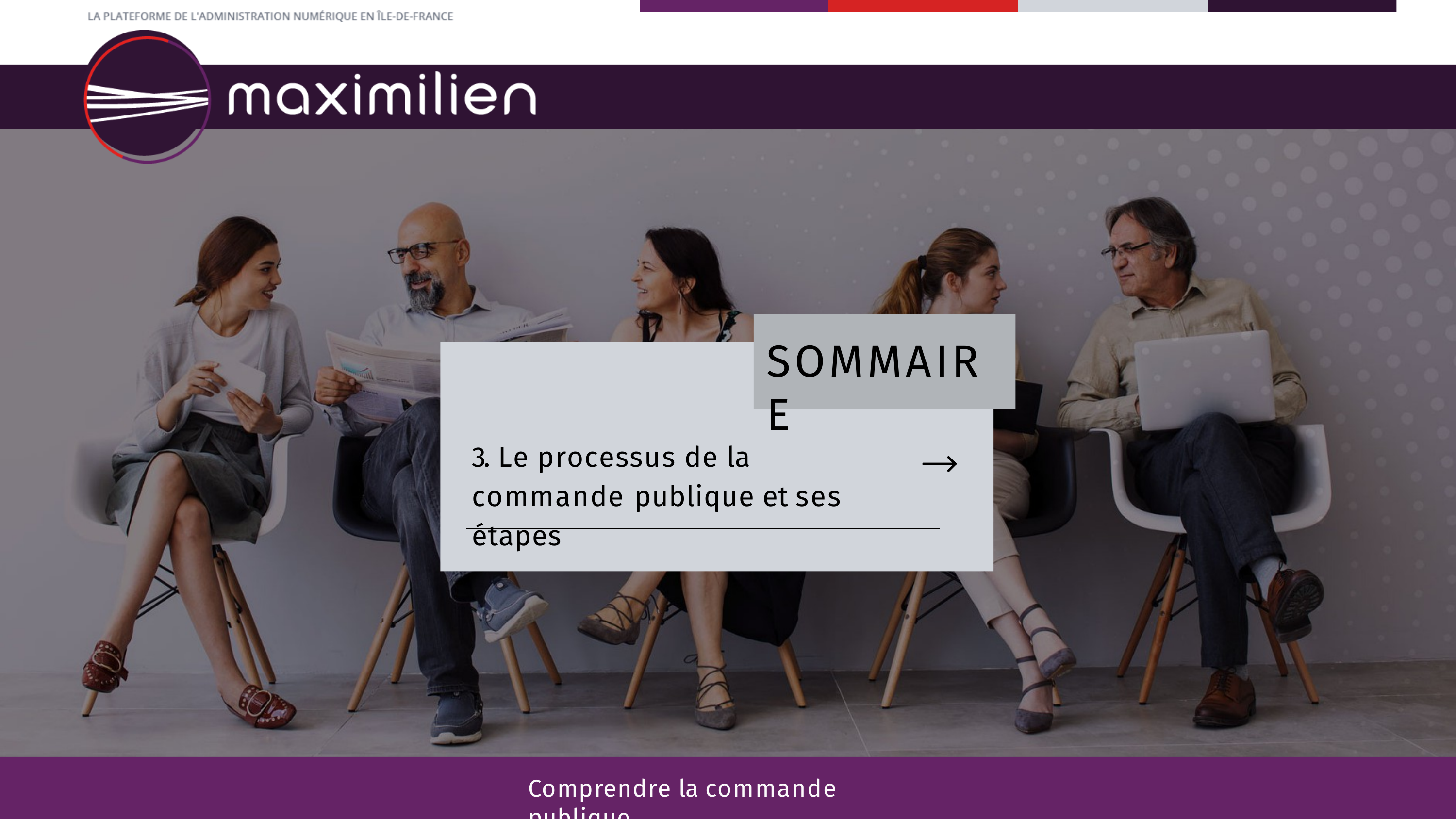

# SOMMAIRE
3. Le processus de la commande publique et ses étapes

Comprendre la commande publique